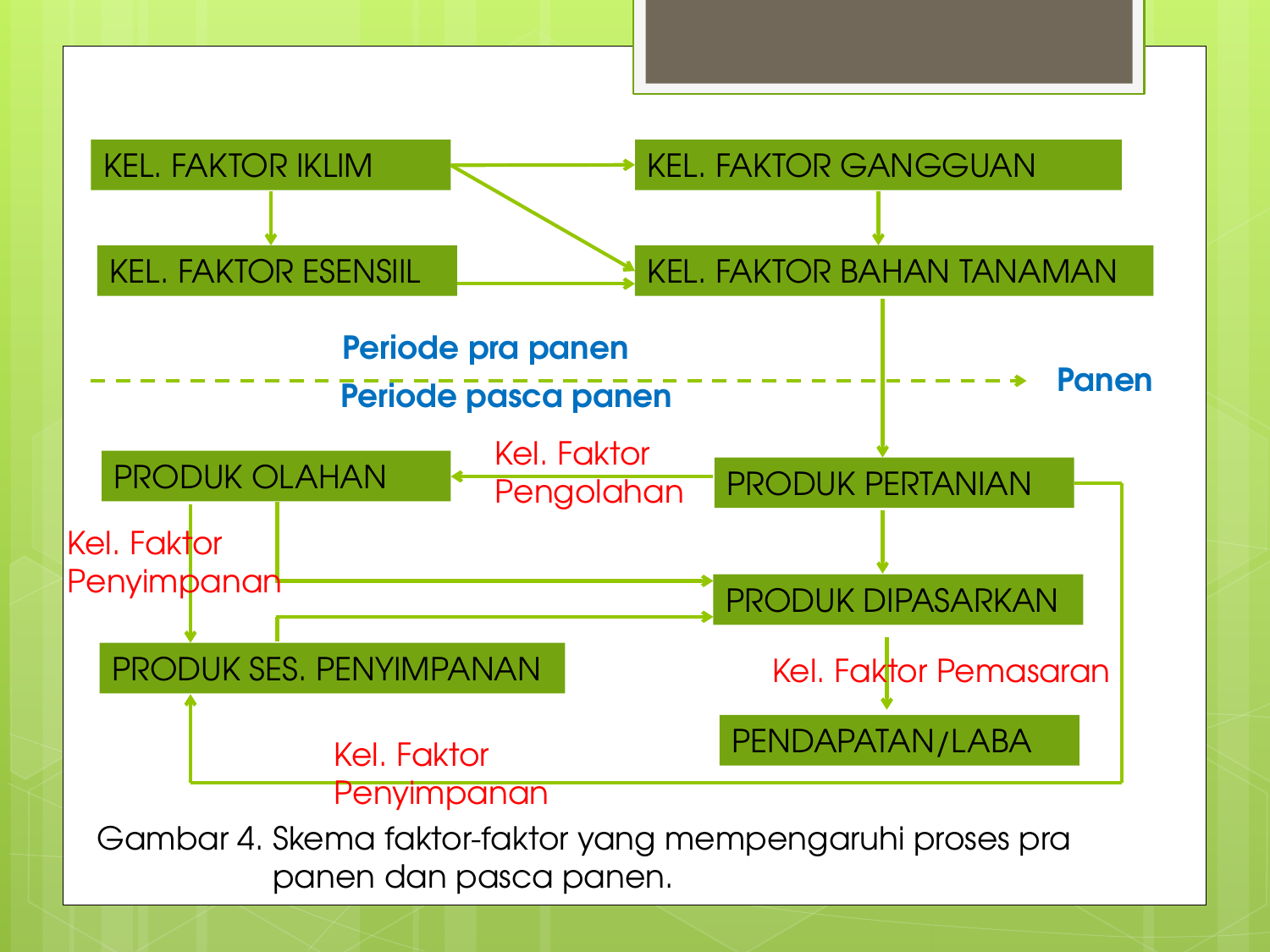

KEL. FAKTOR IKLIM
KEL. FAKTOR GANGGUAN
KEL. FAKTOR ESENSIIL
KEL. FAKTOR BAHAN TANAMAN
Periode pra panen
Panen
Periode pasca panen
Kel. Faktor Pengolahan
PRODUK OLAHAN
PRODUK PERTANIAN
Kel. Faktor Penyimpanan
PRODUK DIPASARKAN
PRODUK SES. PENYIMPANAN
Kel. Faktor Pemasaran
PENDAPATAN/LABA
Kel. Faktor Penyimpanan
Gambar 4. Skema faktor-faktor yang mempengaruhi proses pra panen dan pasca panen.